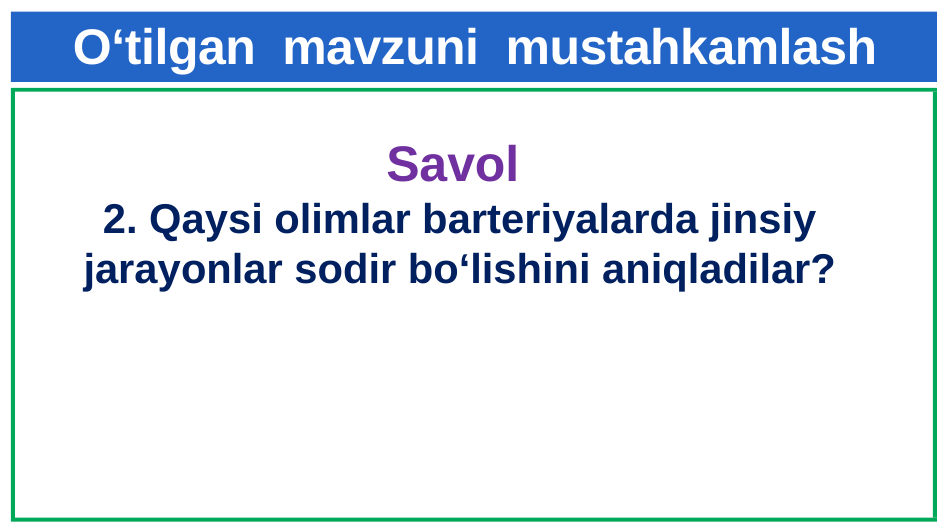

# O‘tilgan  mavzuni  mustahkamlash
Savol
2. Qaysi olimlar barteriyalarda jinsiy jarayonlar sodir bo‘lishini aniqladilar?